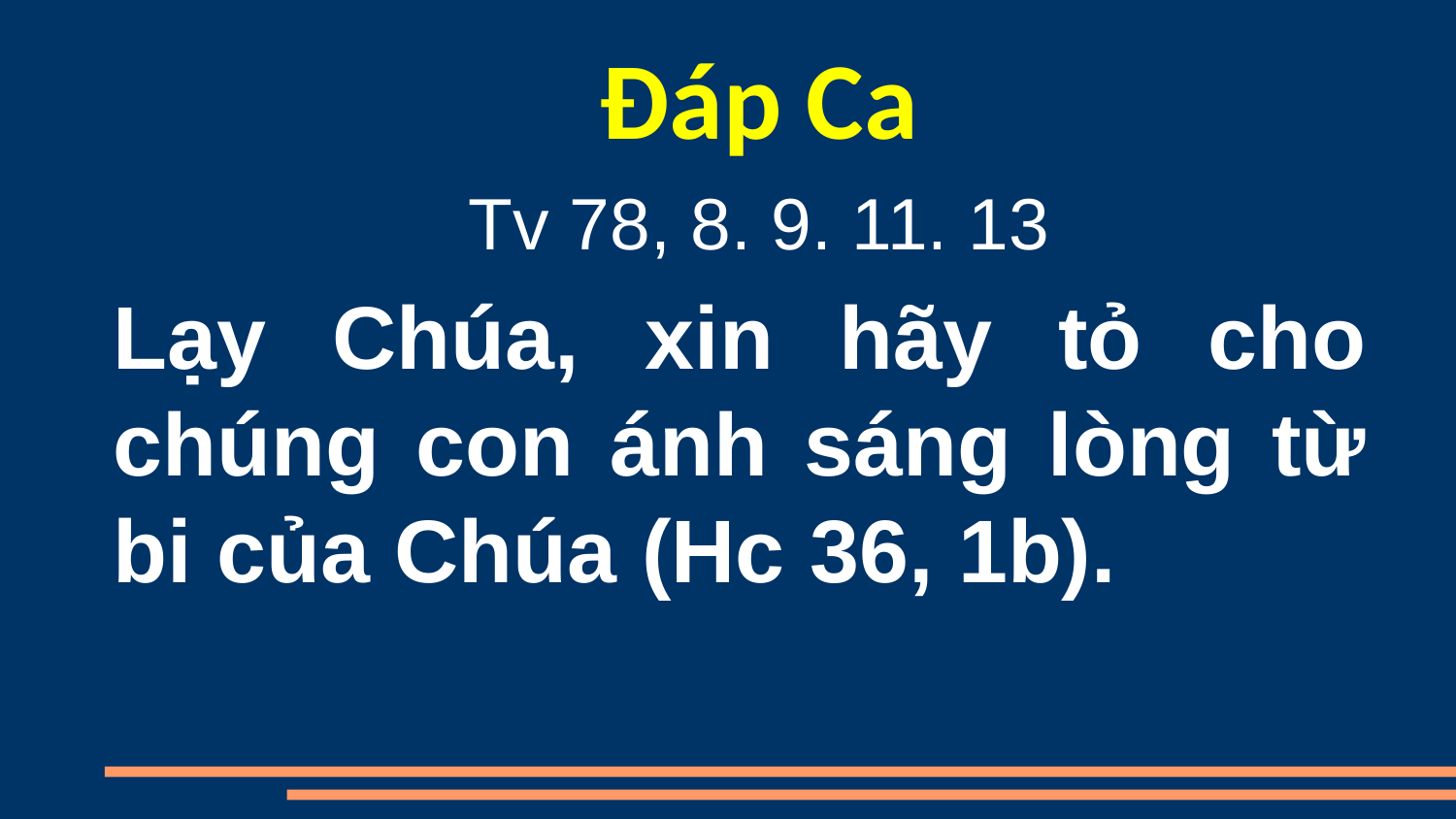

Đáp Ca
Tv 78, 8. 9. 11. 13
Lạy Chúa, xin hãy tỏ cho chúng con ánh sáng lòng từ bi của Chúa (Hc 36, 1b).